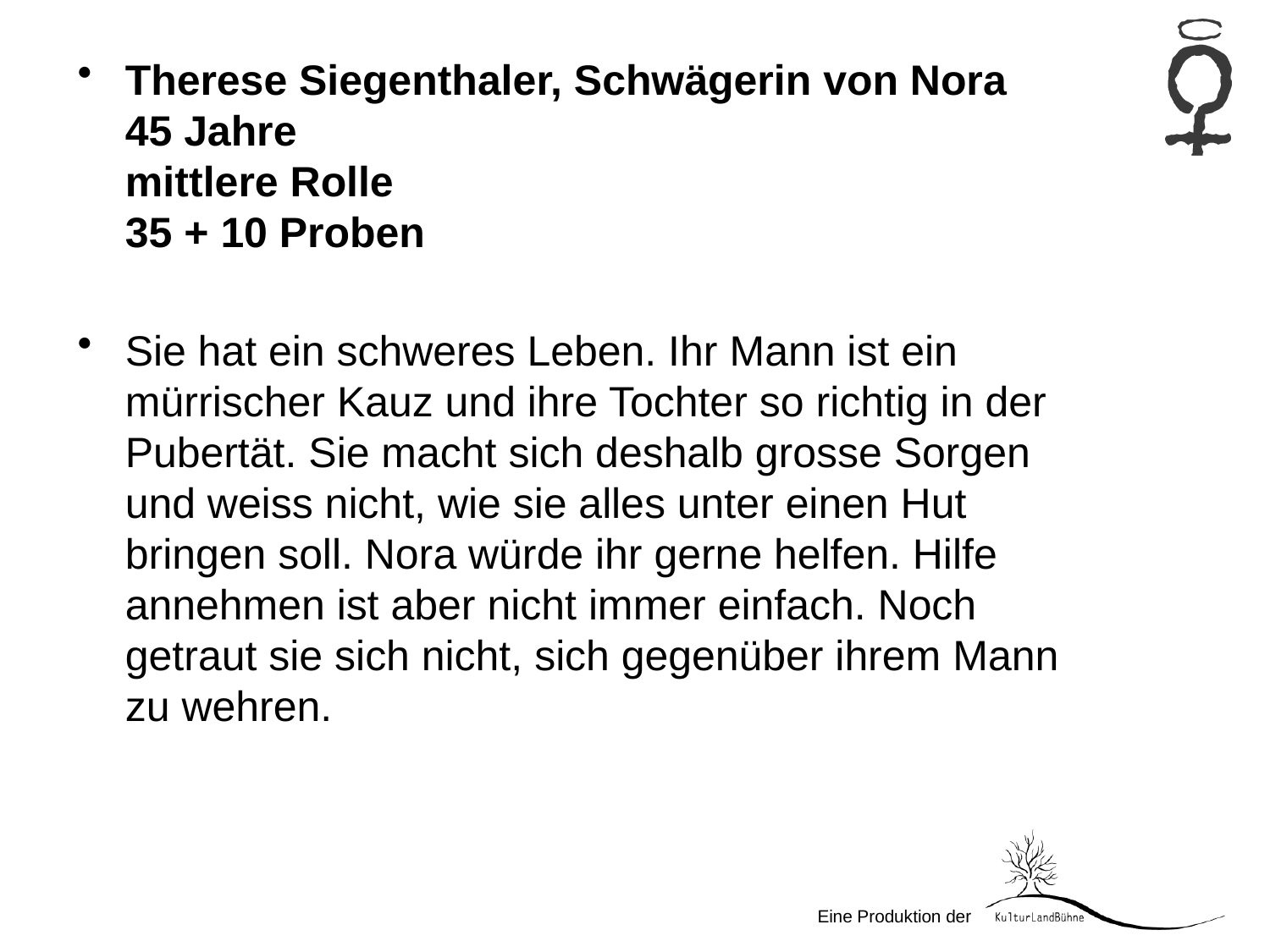

Therese Siegenthaler, Schwägerin von Nora
45 Jahre
mittlere Rolle
35 + 10 Proben

Sie hat ein schweres Leben. Ihr Mann ist ein mürrischer Kauz und ihre Tochter so richtig in der Pubertät. Sie macht sich deshalb grosse Sorgen und weiss nicht, wie sie alles unter einen Hut bringen soll. Nora würde ihr gerne helfen. Hilfe annehmen ist aber nicht immer einfach. Noch getraut sie sich nicht, sich gegenüber ihrem Mann zu wehren.